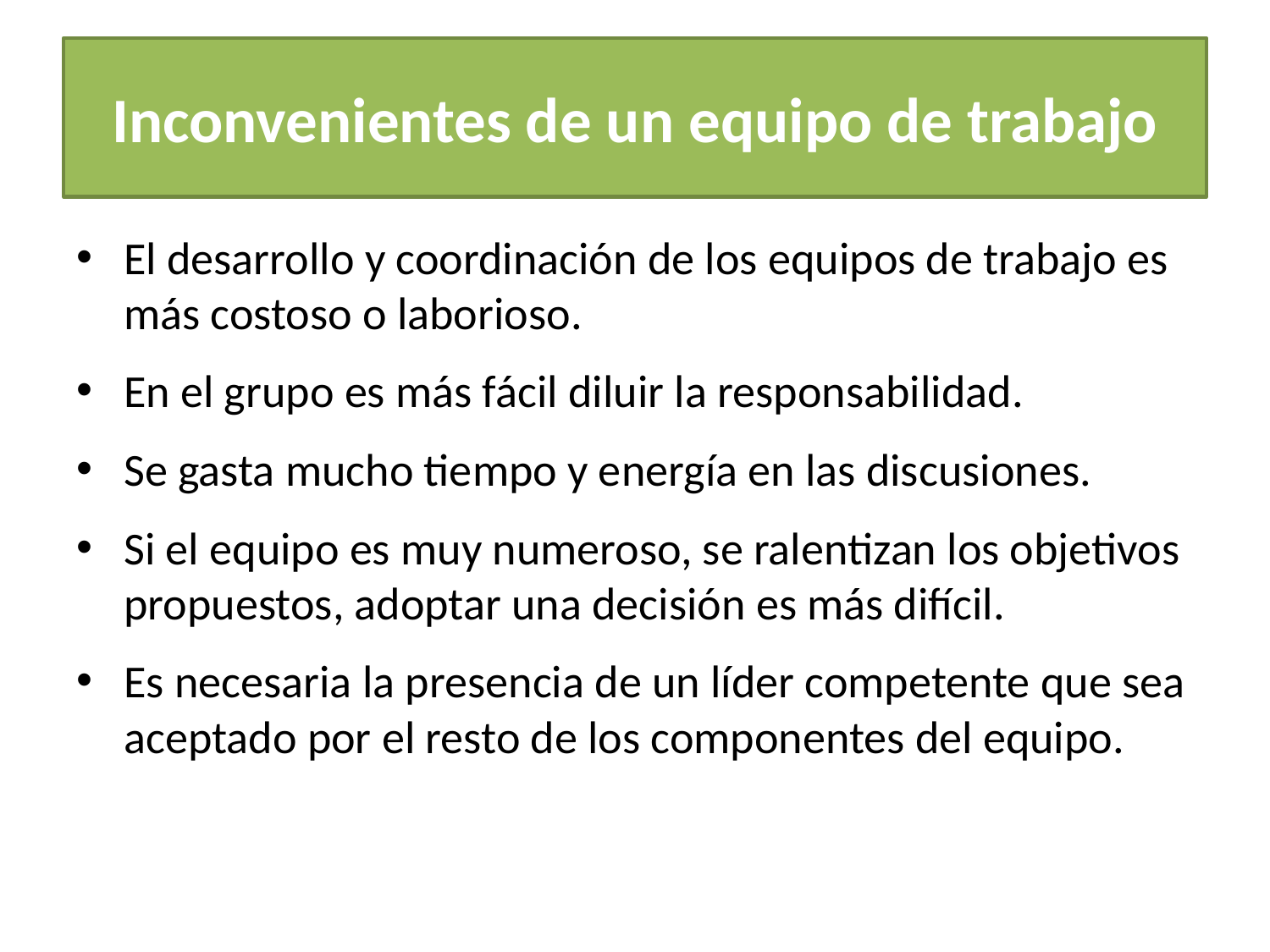

# Inconvenientes de un equipo de trabajo
El desarrollo y coordinación de los equipos de trabajo es más costoso o laborioso.

En el grupo es más fácil diluir la responsabilidad.

Se gasta mucho tiempo y energía en las discusiones.

Si el equipo es muy numeroso, se ralentizan los objetivos propuestos, adoptar una decisión es más difícil.

Es necesaria la presencia de un líder competente que sea aceptado por el resto de los componentes del equipo.